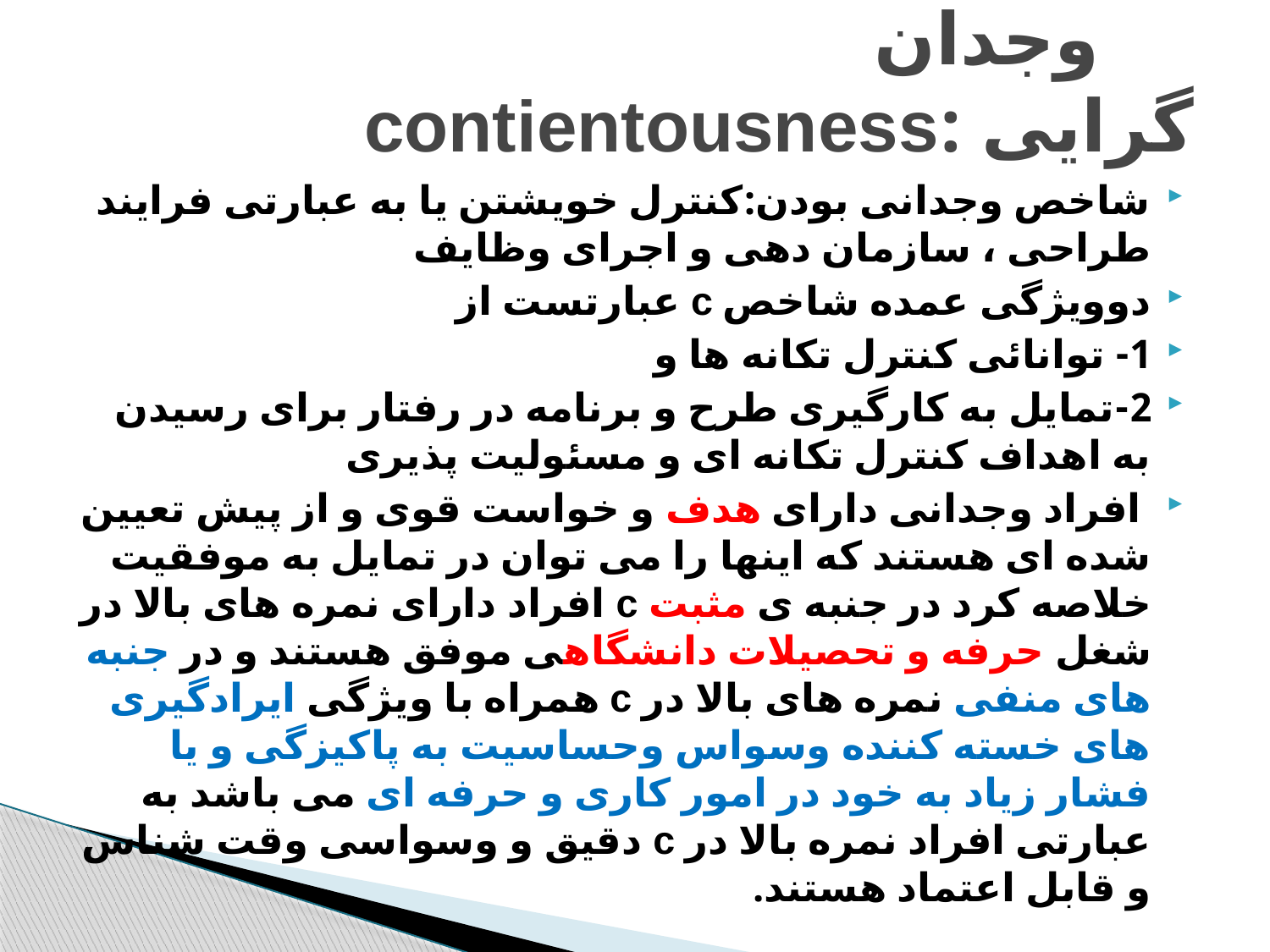

# وجدان گرایی :contientousness
شاخص وجدانی بودن:کنترل خویشتن یا به عبارتی فرایند طراحی ، سازمان دهی و اجرای وظایف
دوویژگی عمده شاخص c عبارتست از
1- توانائی کنترل تکانه ها و
2-تمایل به کارگیری طرح و برنامه در رفتار برای رسیدن به اهداف کنترل تکانه ای و مسئولیت پذیری
 افراد وجدانی دارای هدف و خواست قوی و از پیش تعیین شده ای هستند که اینها را می توان در تمایل به موفقیت خلاصه کرد در جنبه ی مثبت c افراد دارای نمره های بالا در شغل حرفه و تحصیلات دانشگاهی موفق هستند و در جنبه های منفی نمره های بالا در c همراه با ویژگی ایرادگیری های خسته کننده وسواس وحساسیت به پاکیزگی و یا فشار زیاد به خود در امور کاری و حرفه ای می باشد به عبارتی افراد نمره بالا در c دقیق و وسواسی وقت شناس و قابل اعتماد هستند.